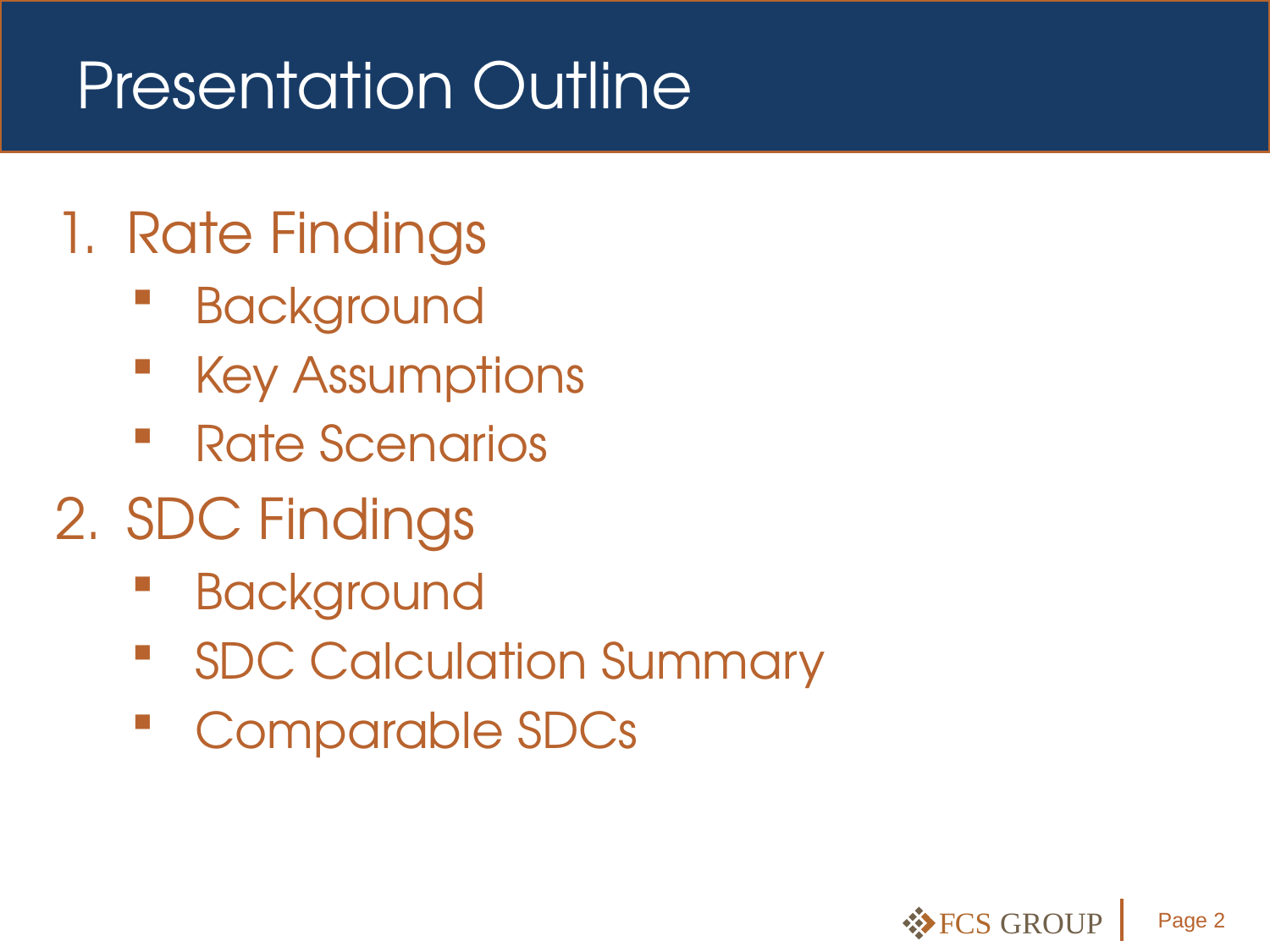

# Presentation Outline
Rate Findings
Background
Key Assumptions
Rate Scenarios
SDC Findings
Background
SDC Calculation Summary
Comparable SDCs
Page 2